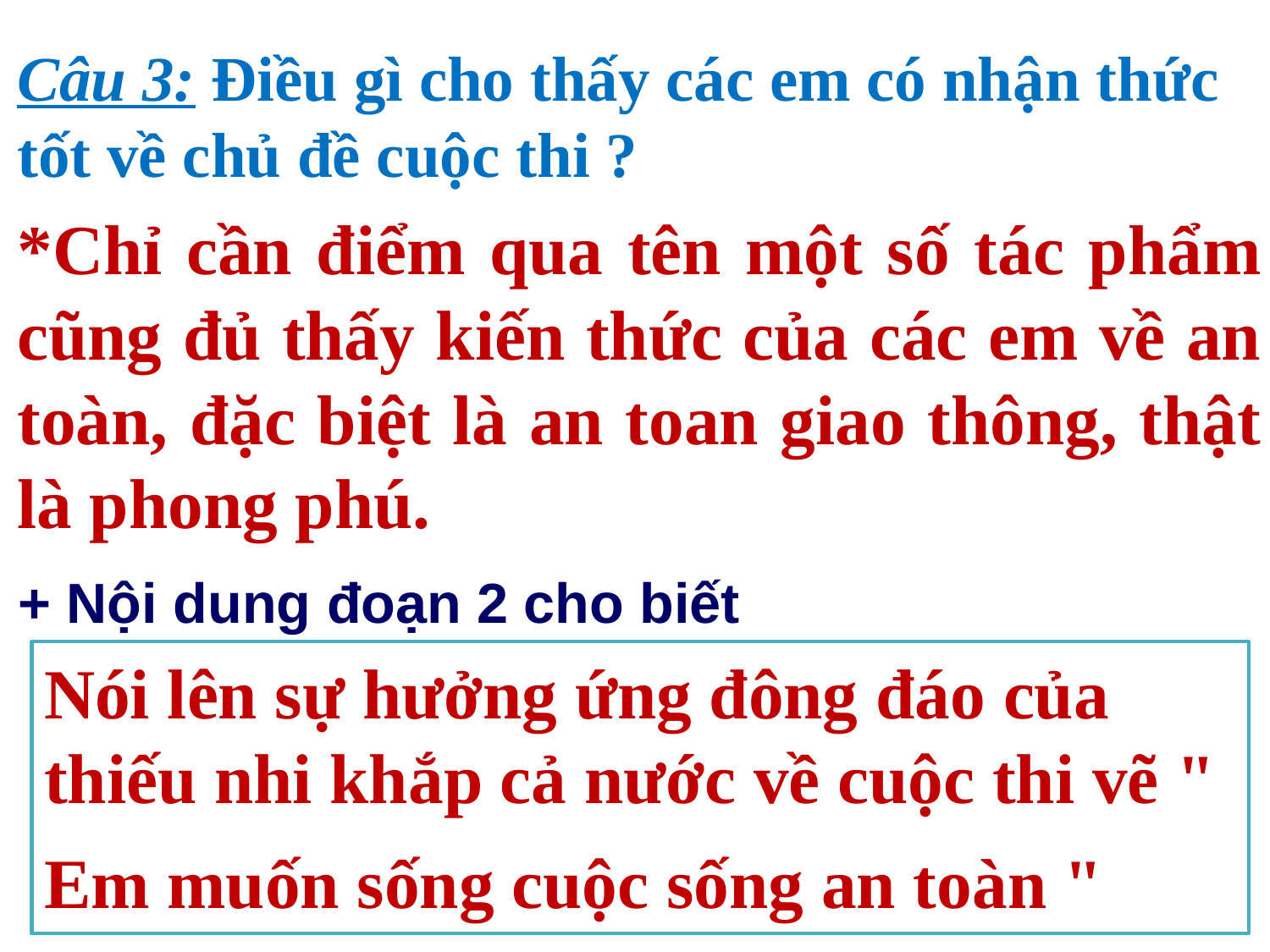

Câu 3: Điều gì cho thấy các em có nhận thức tốt về chủ đề cuộc thi ?
*Chỉ cần điểm qua tên một số tác phẩm cũng đủ thấy kiến thức của các em về an toàn, đặc biệt là an toan giao thông, thật là phong phú.
+ Nội dung đoạn 2 cho biết
Nói lên sự hưởng ứng đông đáo của thiếu nhi khắp cả nước về cuộc thi vẽ " Em muốn sống cuộc sống an toàn "